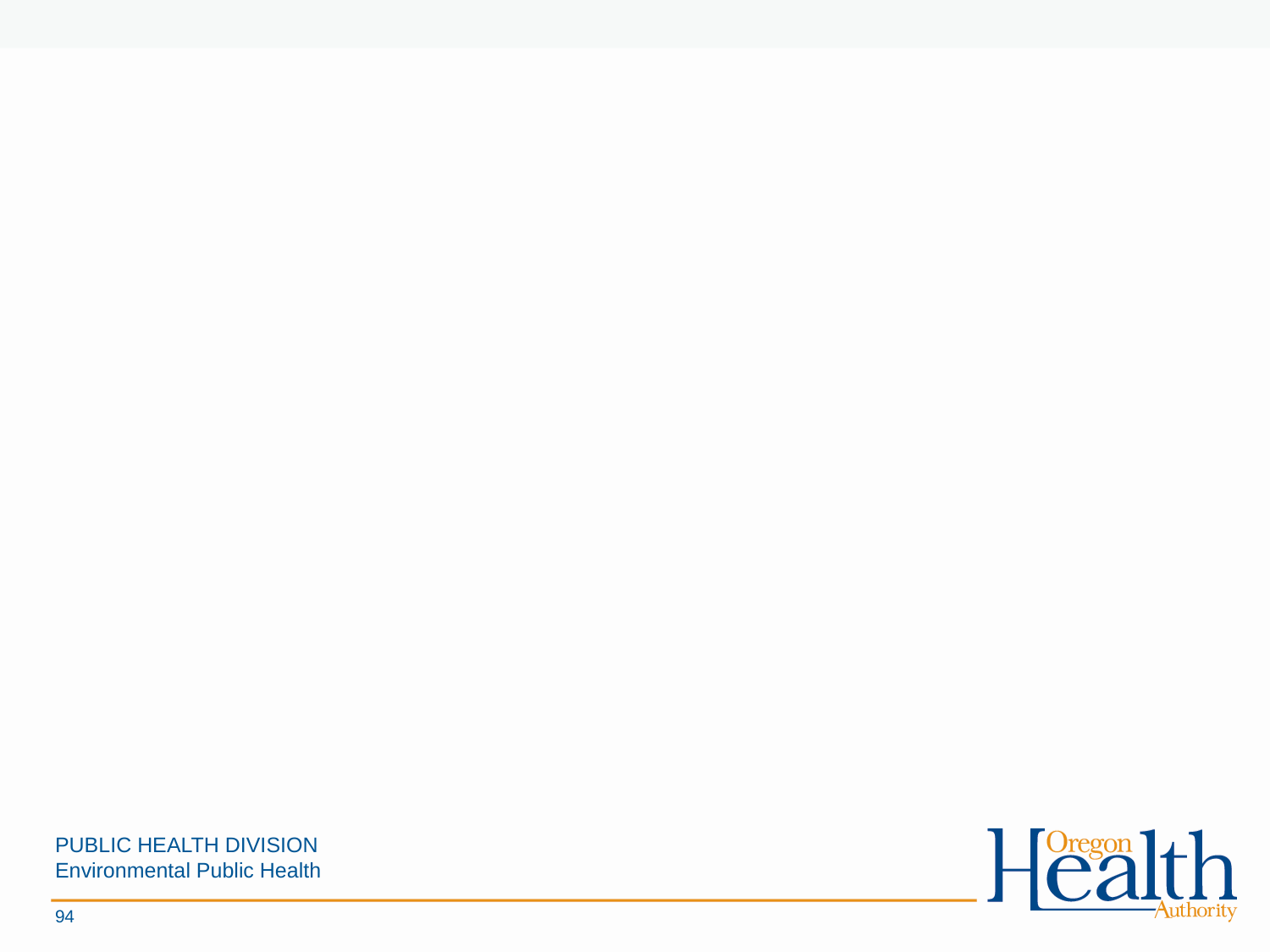

PUBLIC HEALTH DIVISION
Environmental Public Health

94